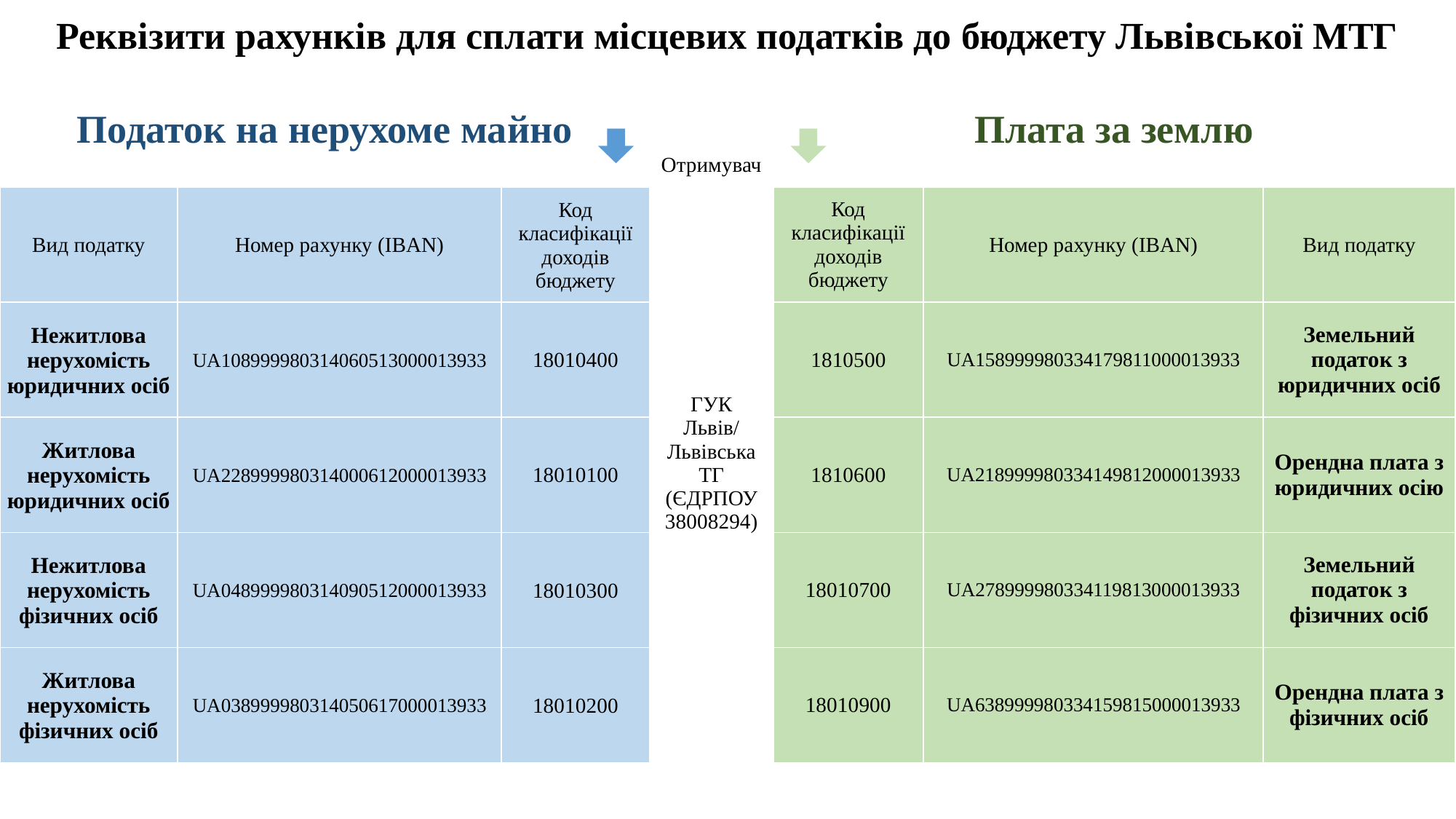

| Реквізити рахунків для сплати місцевих податків до бюджету Львівської МТГ |  |  |  |  |  |  |
| --- | --- | --- | --- | --- | --- | --- |
| Податок на нерухоме майно |  |  | Отримувач | Плата за землю |  |  |
| Вид податку | Номер рахунку (IBAN) | Код класифікації доходів бюджету | ГУК Львiв/ Львівська ТГ (ЄДРПОУ 38008294) | Код класифікації доходів бюджету | Номер рахунку (IBAN) | Вид податку |
| Нежитлова нерухомість юридичних осіб | UA108999980314060513000013933 | 18010400 |  | 1810500 | UA158999980334179811000013933 | Земельний податок з юридичних осіб |
| Житлова нерухомість юридичних осіб | UA228999980314000612000013933 | 18010100 |  | 1810600 | UA218999980334149812000013933 | Орендна плата з юридичних осію |
| Нежитлова нерухомість фізичних осіб | UA048999980314090512000013933 | 18010300 |  | 18010700 | UA278999980334119813000013933 | Земельний податок з фізичних осіб |
| Житлова нерухомість фізичних осіб | UA038999980314050617000013933 | 18010200 |  | 18010900 | UA638999980334159815000013933 | Орендна плата з фізичних осіб |